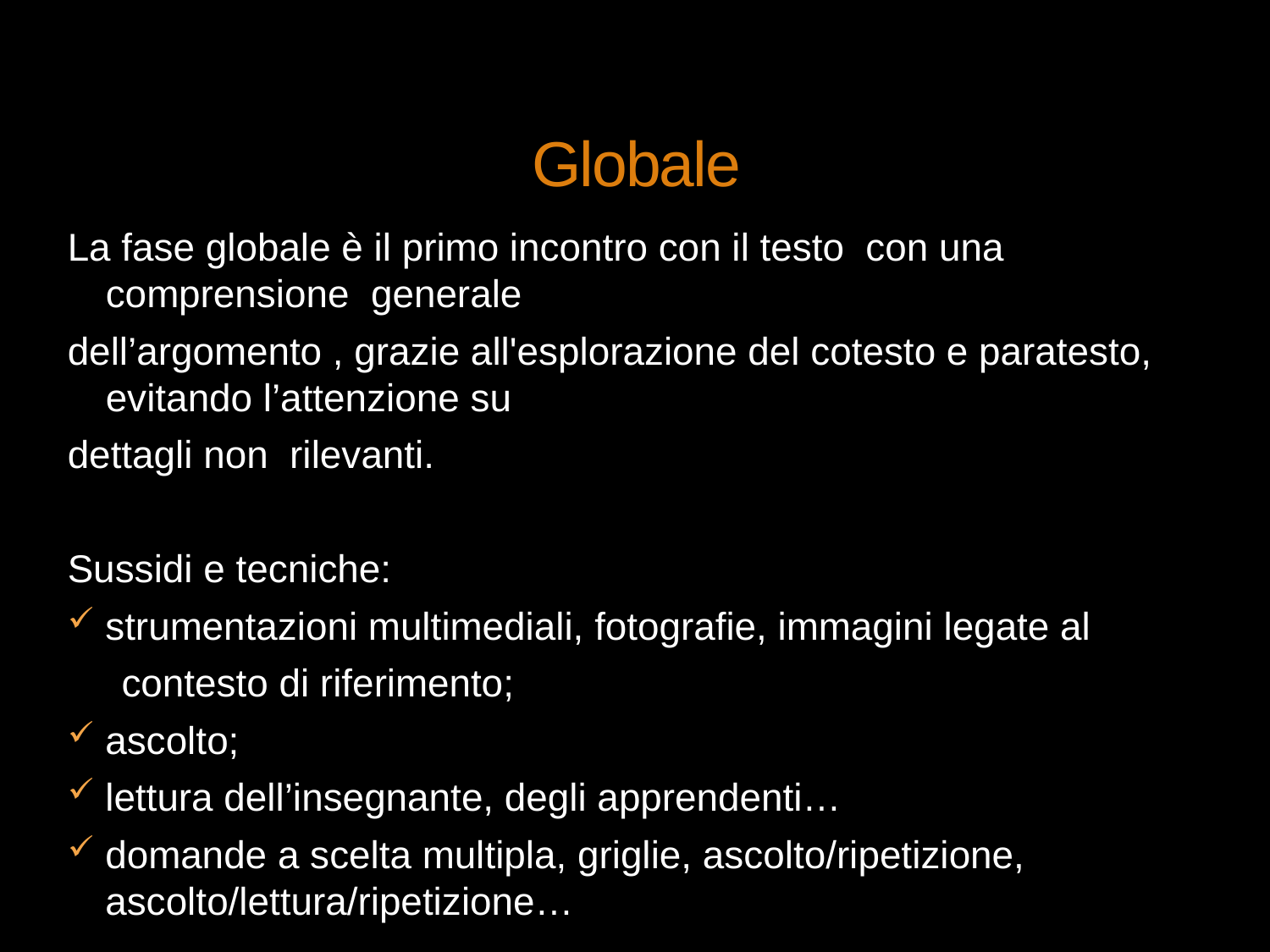

# Globale

La fase globale è il primo incontro con il testo  con una comprensione  generale
dell’argomento , grazie all'esplorazione del cotesto e paratesto, evitando l’attenzione su
dettagli non  rilevanti.

Sussidi e tecniche:
strumentazioni multimediali, fotografie, immagini legate al
     contesto di riferimento;
ascolto;
lettura dell’insegnante, degli apprendenti…
domande a scelta multipla, griglie, ascolto/ripetizione, ascolto/lettura/ripetizione…

In questa fase prevalenza delle abilità ricettive orali (ascolto) su quelle produttive (parlare/scrivere) e su quelle
integrate (presa di appunti, parafrasi, riassunto).